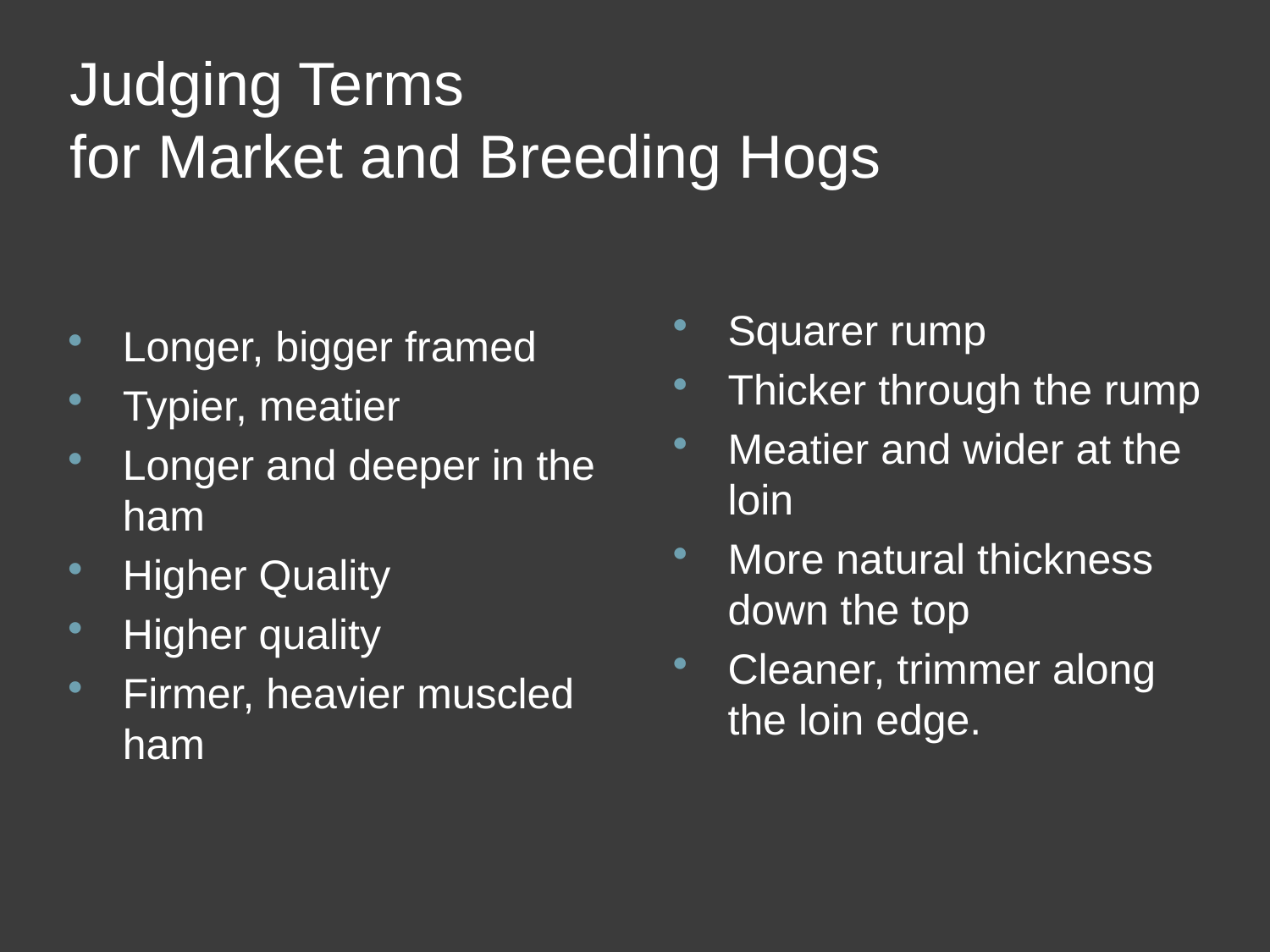

# Judging Terms for Market and Breeding Hogs
Squarer rump
Thicker through the rump
Meatier and wider at the loin
More natural thickness down the top
Cleaner, trimmer along the loin edge.

Longer, bigger framed
Typier, meatier
Longer and deeper in the ham
Higher Quality
Higher quality
Firmer, heavier muscled ham